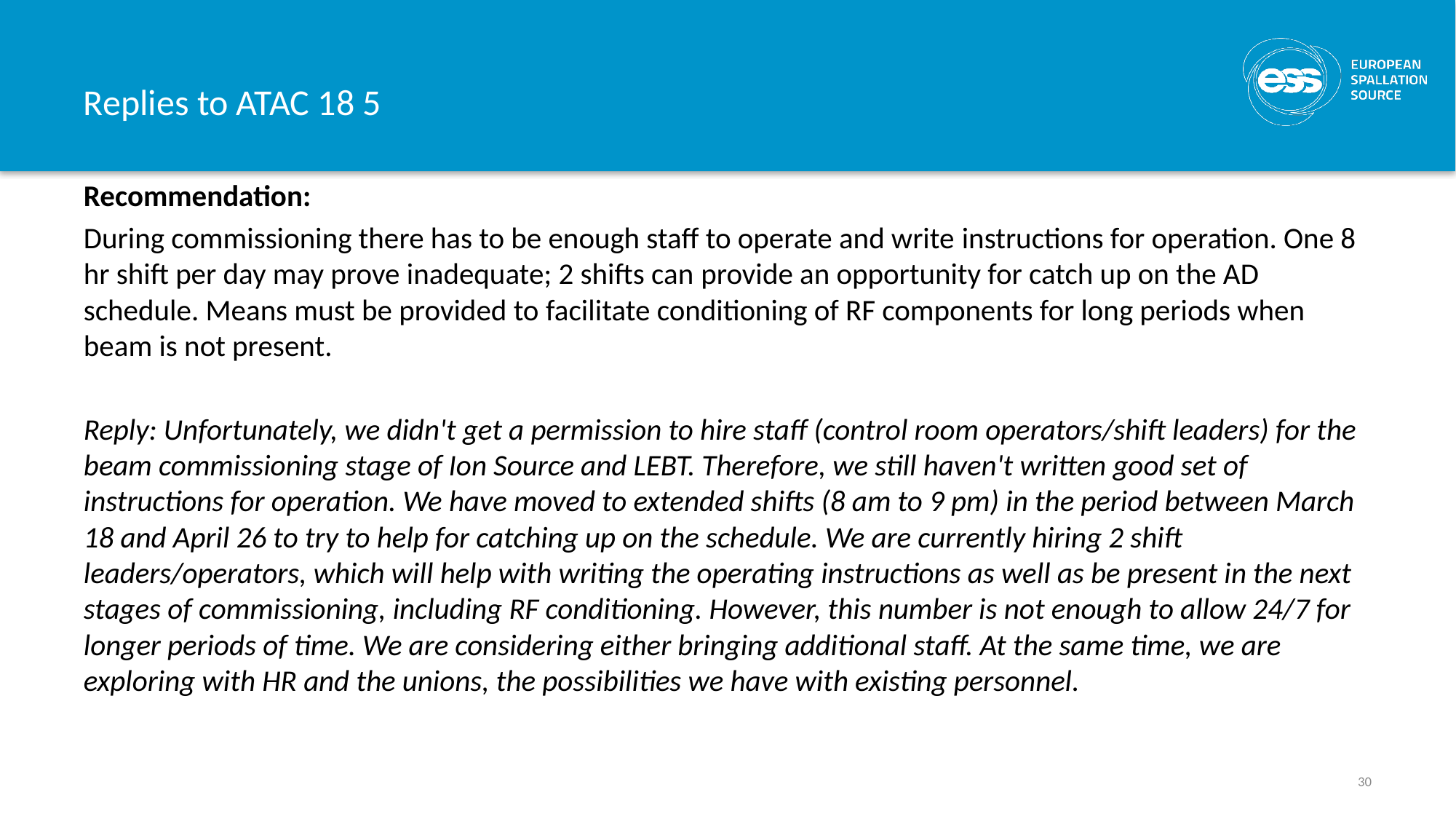

# Replies to ATAC 18 5
Recommendation:
During commissioning there has to be enough staff to operate and write instructions for operation. One 8 hr shift per day may prove inadequate; 2 shifts can provide an opportunity for catch up on the AD schedule. Means must be provided to facilitate conditioning of RF components for long periods when beam is not present.

Reply: Unfortunately, we didn't get a permission to hire staff (control room operators/shift leaders) for the beam commissioning stage of Ion Source and LEBT. Therefore, we still haven't written good set of instructions for operation. We have moved to extended shifts (8 am to 9 pm) in the period between March 18 and April 26 to try to help for catching up on the schedule. We are currently hiring 2 shift leaders/operators, which will help with writing the operating instructions as well as be present in the next stages of commissioning, including RF conditioning. However, this number is not enough to allow 24/7 for longer periods of time. We are considering either bringing additional staff. At the same time, we are exploring with HR and the unions, the possibilities we have with existing personnel.

30